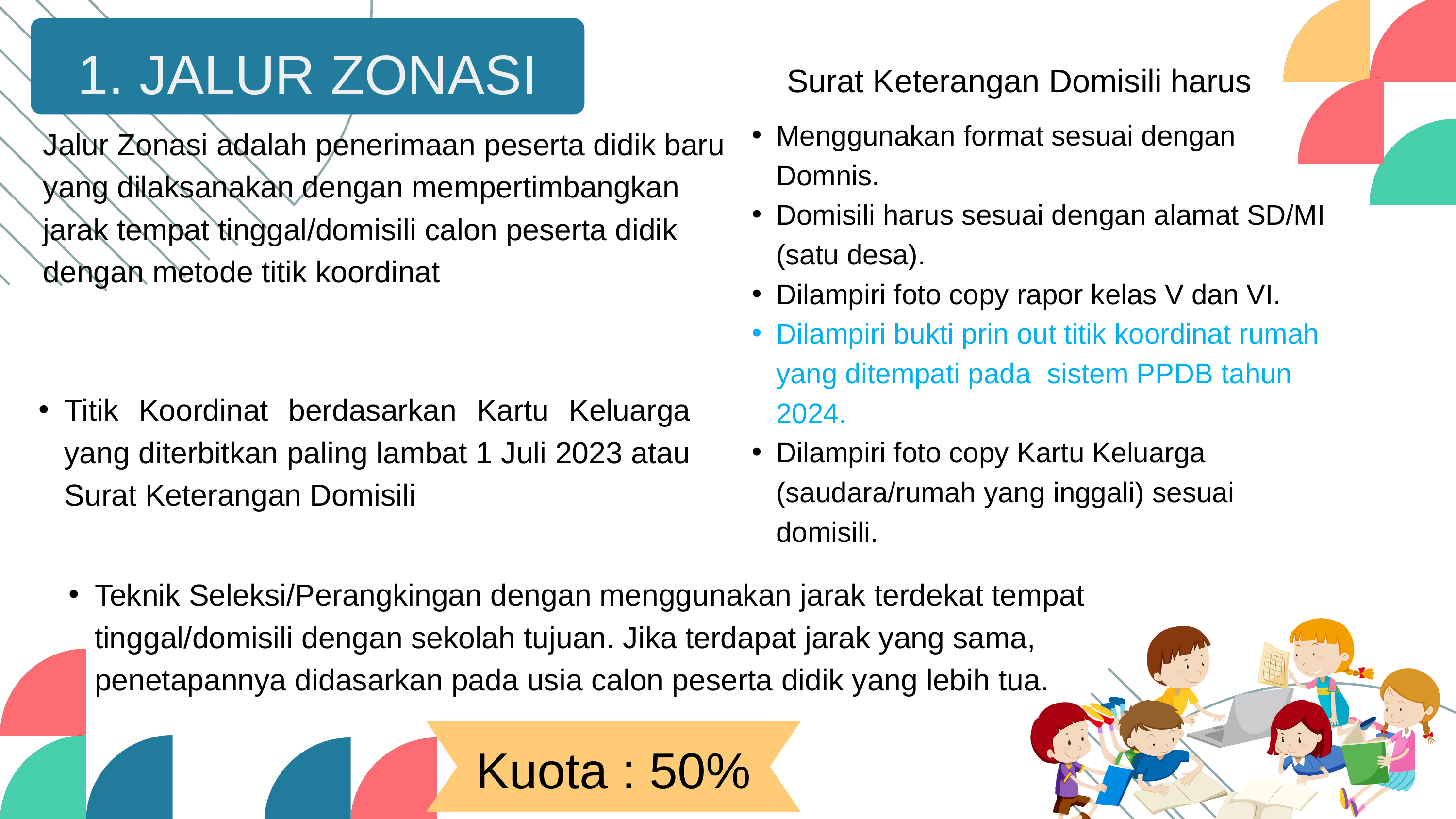

1. JALUR ZONASI
Surat Keterangan Domisili harus

Menggunakan format sesuai dengan Domnis.
Domisili harus sesuai dengan alamat SD/MI (satu desa).
Dilampiri foto copy rapor kelas V dan VI.
Dilampiri bukti prin out titik koordinat rumah yang ditempati pada  sistem PPDB tahun 2024.
Dilampiri foto copy Kartu Keluarga (saudara/rumah yang inggali) sesuai domisili.

Jalur Zonasi adalah penerimaan peserta didik baru yang dilaksanakan dengan mempertimbangkan jarak tempat tinggal/domisili calon peserta didik dengan metode titik koordinat

Titik Koordinat berdasarkan Kartu Keluarga yang diterbitkan paling lambat 1 Juli 2023 atau Surat Keterangan Domisili

Teknik Seleksi/Perangkingan dengan menggunakan jarak terdekat tempat tinggal/domisili dengan sekolah tujuan. Jika terdapat jarak yang sama, penetapannya didasarkan pada usia calon peserta didik yang lebih tua.

Kuota : 50%